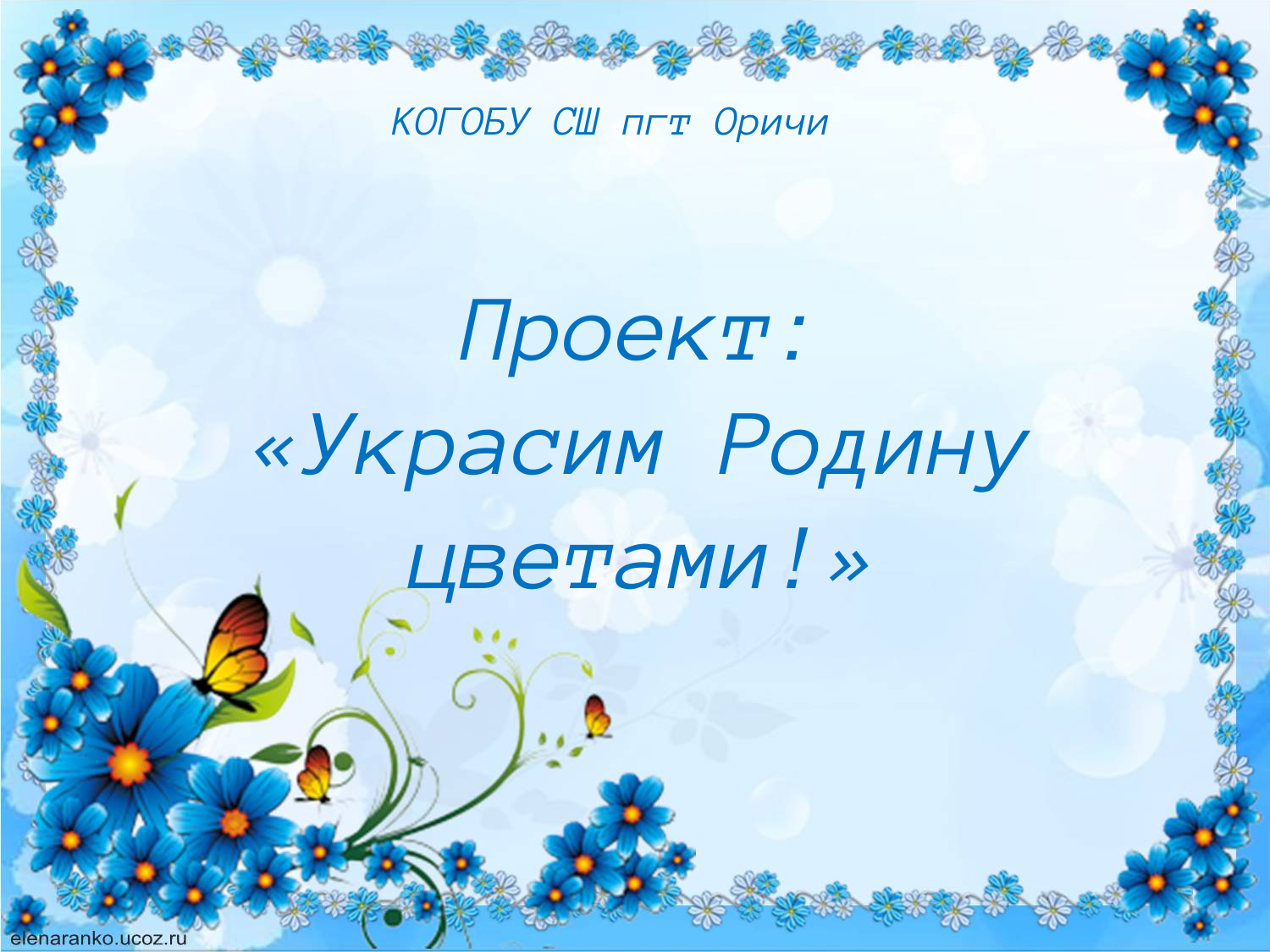

КОГОБУ СШ пгт Оричи
# Проект: «Украсим Родину цветами!»